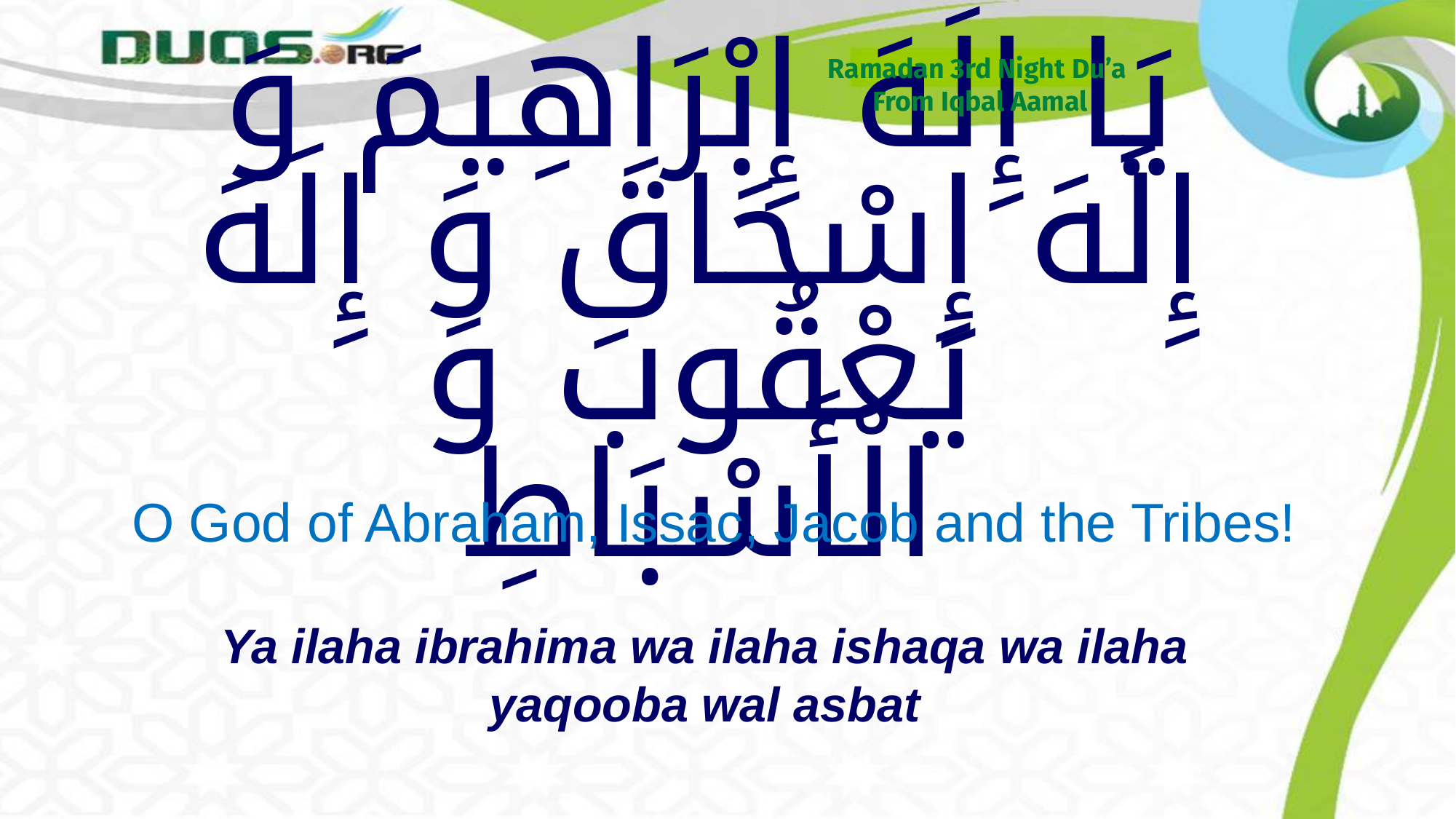

Ramadan 3rd Night Du’a
From Iqbal Aamal
# يَا إِلَهَ إِبْرَاهِيمَ وَ إِلَهَ إِسْحَاقَ وَ إِلَهَ يَعْقُوبَ وَ الْأَسْبَاطِ
O God of Abraham, Issac, Jacob and the Tribes!
Ya ilaha ibrahima wa ilaha ishaqa wa ilaha yaqooba wal asbat